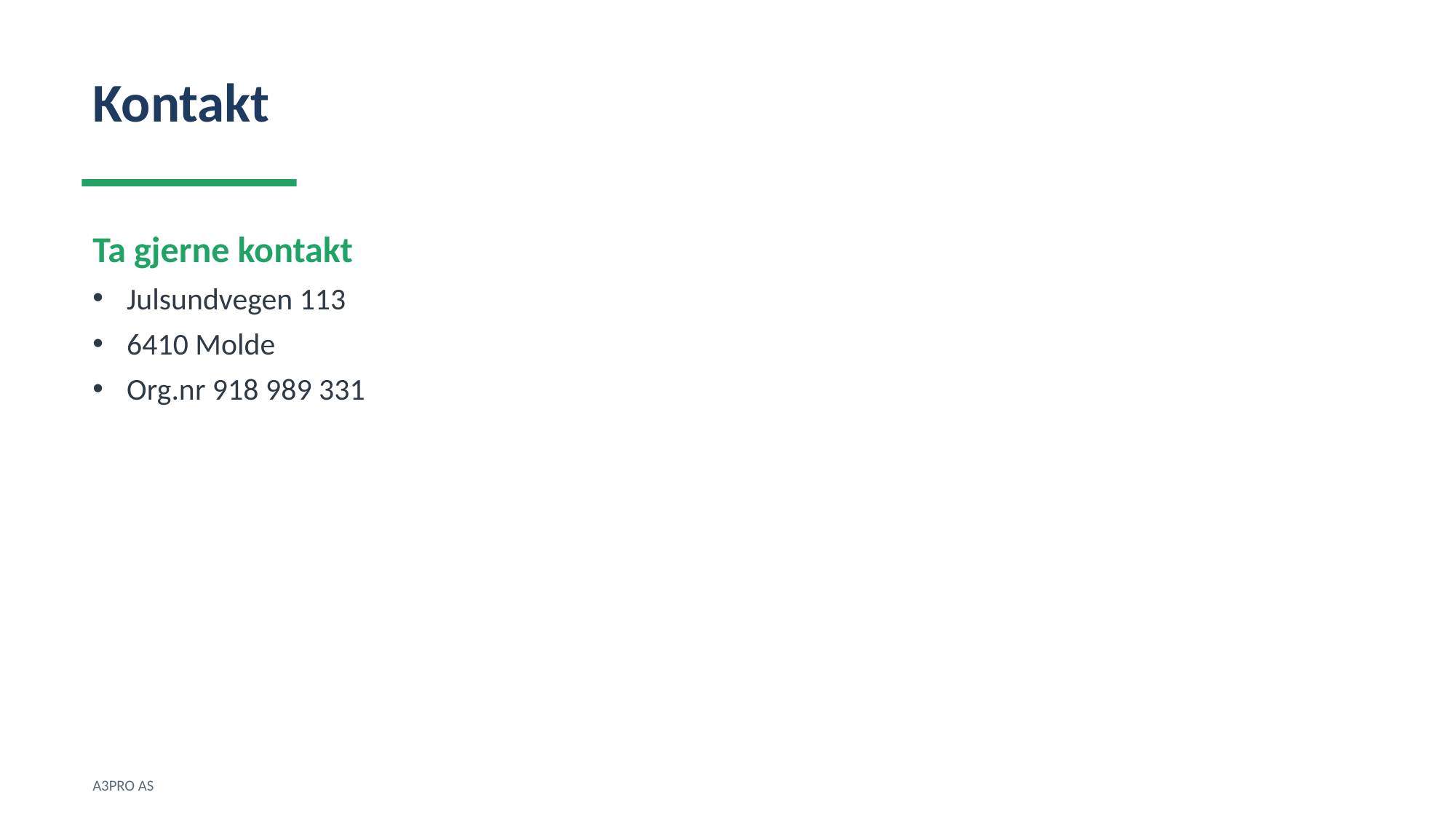

Kontakt

Ta gjerne kontakt
Julsundvegen 113
6410 Molde
Org.nr 918 989 331
A3PRO AS